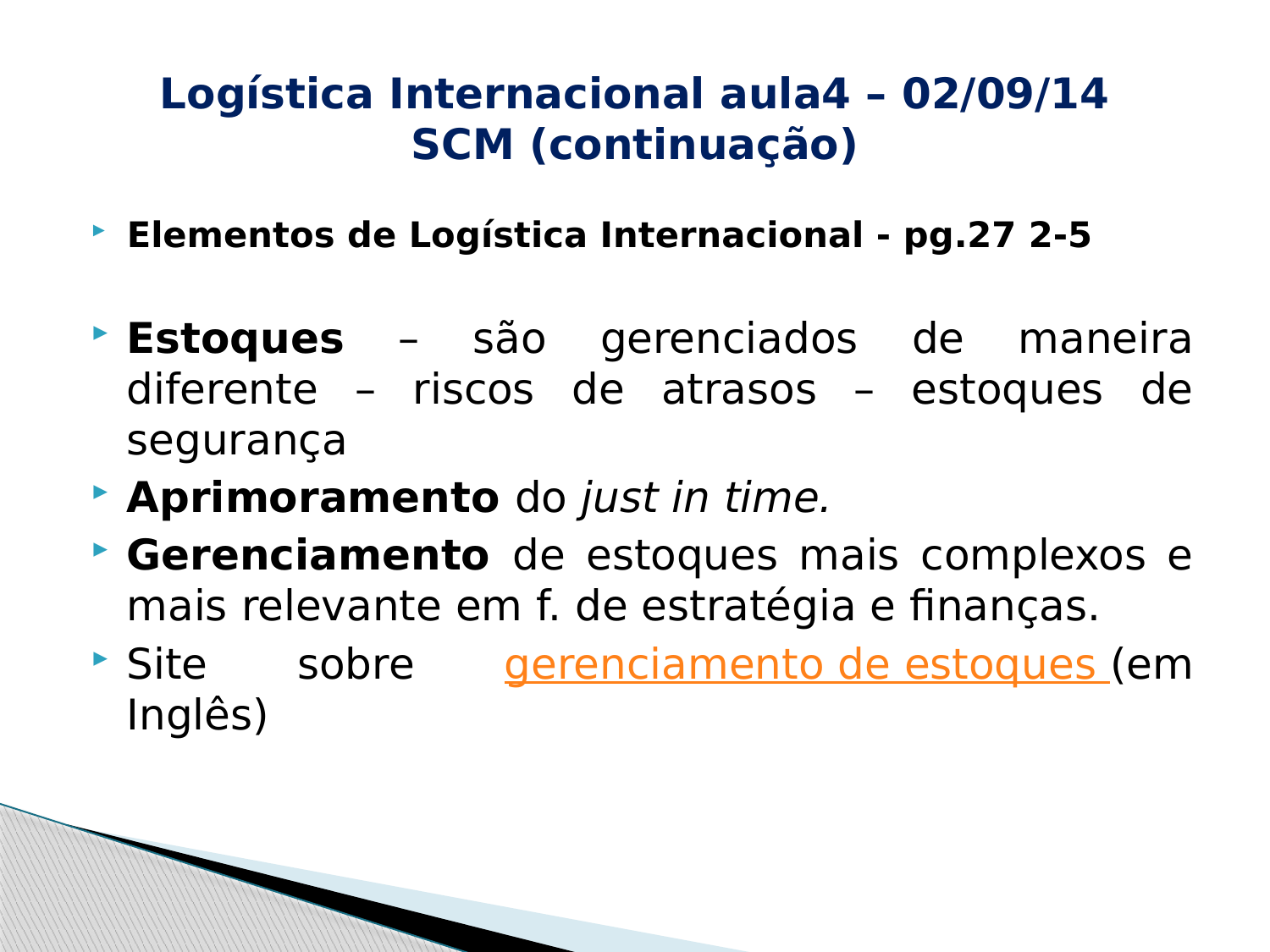

# Logística Internacional aula4 – 02/09/14 SCM (continuação)
Elementos de Logística Internacional - pg.27 2-5

Estoques – são gerenciados de maneira diferente – riscos de atrasos – estoques de segurança
Aprimoramento do just in time.
Gerenciamento de estoques mais complexos e mais relevante em f. de estratégia e finanças.
Site sobre gerenciamento de estoques (em Inglês)